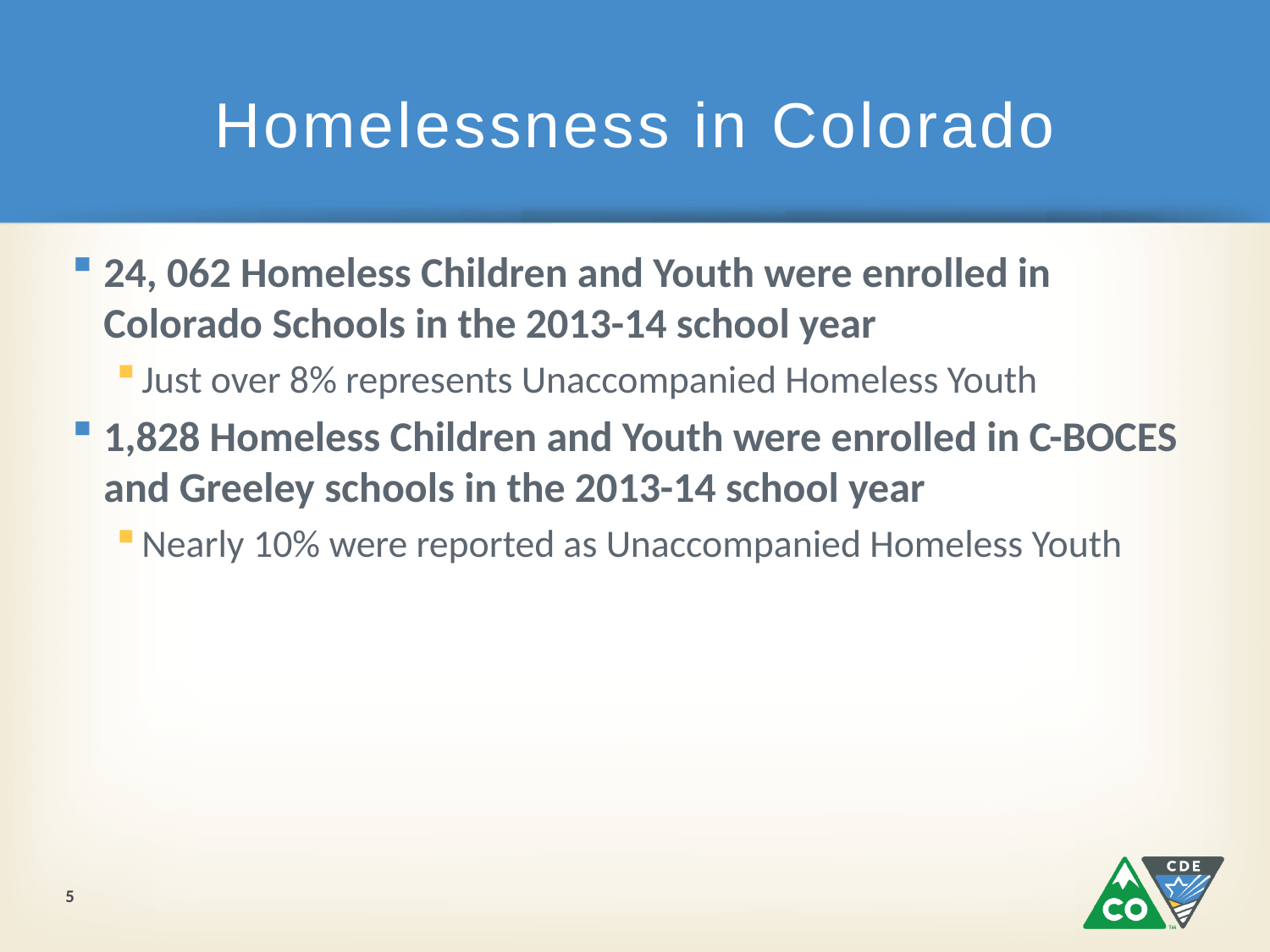

# Homelessness in Colorado
24, 062 Homeless Children and Youth were enrolled in Colorado Schools in the 2013-14 school year
Just over 8% represents Unaccompanied Homeless Youth
1,828 Homeless Children and Youth were enrolled in C-BOCES and Greeley schools in the 2013-14 school year
Nearly 10% were reported as Unaccompanied Homeless Youth
5